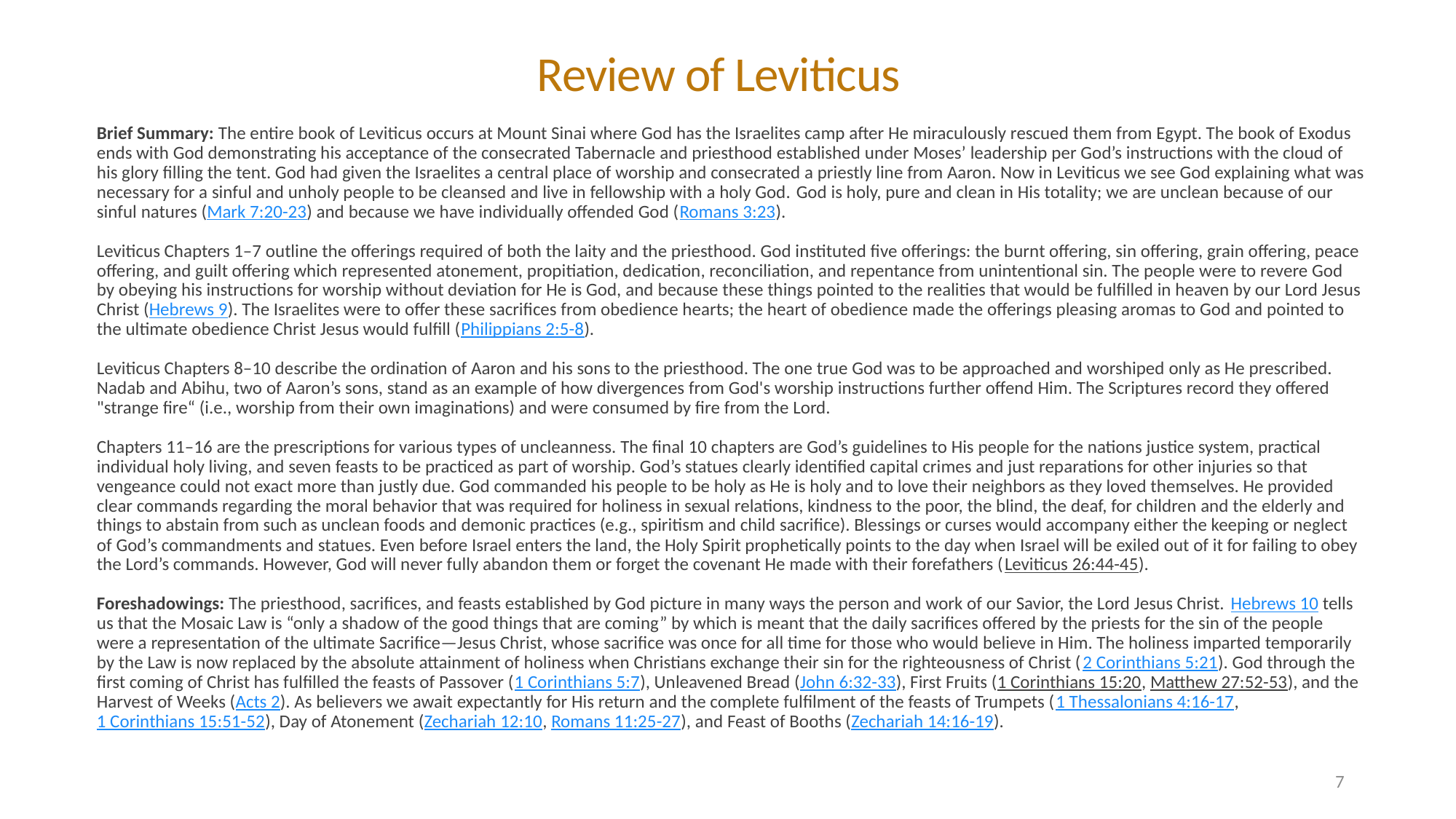

# Review of Leviticus
Brief Summary: The entire book of Leviticus occurs at Mount Sinai where God has the Israelites camp after He miraculously rescued them from Egypt. The book of Exodus ends with God demonstrating his acceptance of the consecrated Tabernacle and priesthood established under Moses’ leadership per God’s instructions with the cloud of his glory filling the tent. God had given the Israelites a central place of worship and consecrated a priestly line from Aaron. Now in Leviticus we see God explaining what was necessary for a sinful and unholy people to be cleansed and live in fellowship with a holy God. God is holy, pure and clean in His totality; we are unclean because of our sinful natures (Mark 7:20-23) and because we have individually offended God (Romans 3:23).

Leviticus Chapters 1–7 outline the offerings required of both the laity and the priesthood. God instituted five offerings: the burnt offering, sin offering, grain offering, peace offering, and guilt offering which represented atonement, propitiation, dedication, reconciliation, and repentance from unintentional sin. The people were to revere God by obeying his instructions for worship without deviation for He is God, and because these things pointed to the realities that would be fulfilled in heaven by our Lord Jesus Christ (Hebrews 9). The Israelites were to offer these sacrifices from obedience hearts; the heart of obedience made the offerings pleasing aromas to God and pointed to the ultimate obedience Christ Jesus would fulfill (Philippians 2:5-8).

Leviticus Chapters 8–10 describe the ordination of Aaron and his sons to the priesthood. The one true God was to be approached and worshiped only as He prescribed. Nadab and Abihu, two of Aaron’s sons, stand as an example of how divergences from God's worship instructions further offend Him. The Scriptures record they offered "strange fire“ (i.e., worship from their own imaginations) and were consumed by fire from the Lord.

Chapters 11–16 are the prescriptions for various types of uncleanness. The final 10 chapters are God’s guidelines to His people for the nations justice system, practical individual holy living, and seven feasts to be practiced as part of worship. God’s statues clearly identified capital crimes and just reparations for other injuries so that vengeance could not exact more than justly due. God commanded his people to be holy as He is holy and to love their neighbors as they loved themselves. He provided clear commands regarding the moral behavior that was required for holiness in sexual relations, kindness to the poor, the blind, the deaf, for children and the elderly and things to abstain from such as unclean foods and demonic practices (e.g., spiritism and child sacrifice). Blessings or curses would accompany either the keeping or neglect of God’s commandments and statues. Even before Israel enters the land, the Holy Spirit prophetically points to the day when Israel will be exiled out of it for failing to obey the Lord’s commands. However, God will never fully abandon them or forget the covenant He made with their forefathers (Leviticus 26:44-45).
Foreshadowings: The priesthood, sacrifices, and feasts established by God picture in many ways the person and work of our Savior, the Lord Jesus Christ. Hebrews 10 tells us that the Mosaic Law is “only a shadow of the good things that are coming” by which is meant that the daily sacrifices offered by the priests for the sin of the people were a representation of the ultimate Sacrifice—Jesus Christ, whose sacrifice was once for all time for those who would believe in Him. The holiness imparted temporarily by the Law is now replaced by the absolute attainment of holiness when Christians exchange their sin for the righteousness of Christ (2 Corinthians 5:21). God through the first coming of Christ has fulfilled the feasts of Passover (1 Corinthians 5:7), Unleavened Bread (John 6:32-33), First Fruits (1 Corinthians 15:20, Matthew 27:52-53), and the Harvest of Weeks (Acts 2). As believers we await expectantly for His return and the complete fulfilment of the feasts of Trumpets (1 Thessalonians 4:16-17, 1 Corinthians 15:51-52), Day of Atonement (Zechariah 12:10, Romans 11:25-27), and Feast of Booths (Zechariah 14:16-19).

7